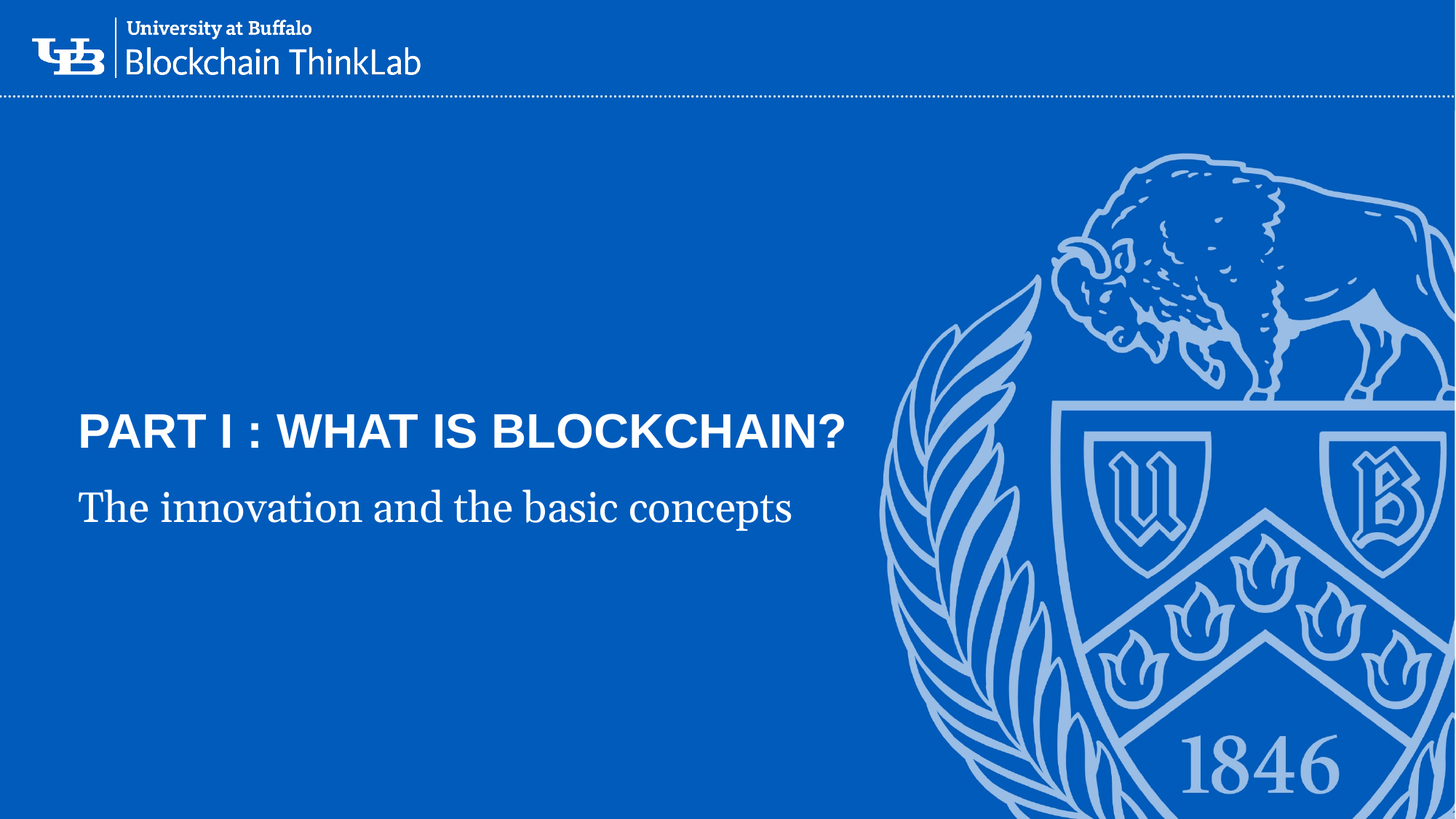

# Part I : what is Blockchain?
The innovation and the basic concepts